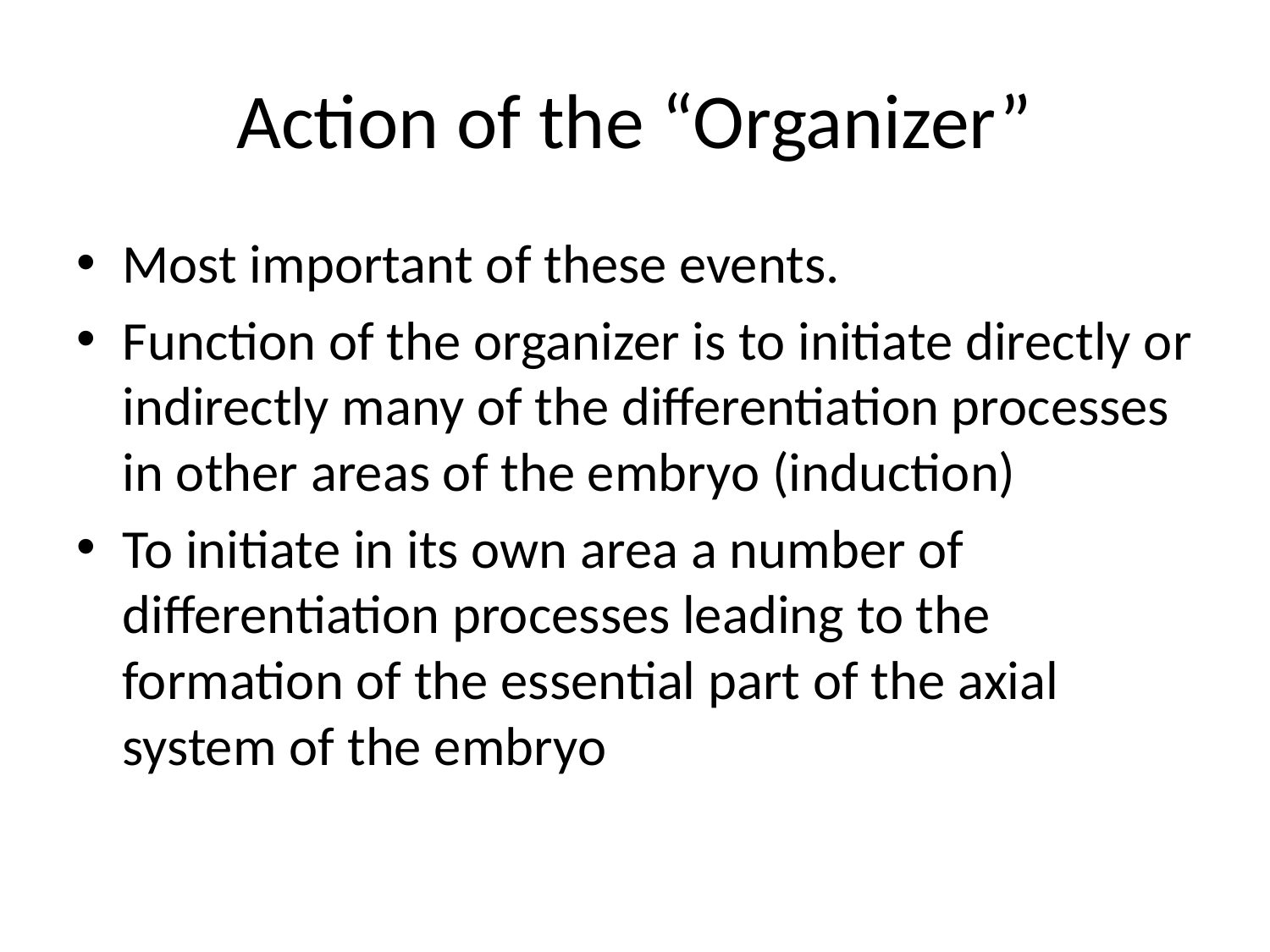

# Action of the “Organizer”
Most important of these events.
Function of the organizer is to initiate directly or indirectly many of the differentiation processes in other areas of the embryo (induction)
To initiate in its own area a number of differentiation processes leading to the formation of the essential part of the axial system of the embryo